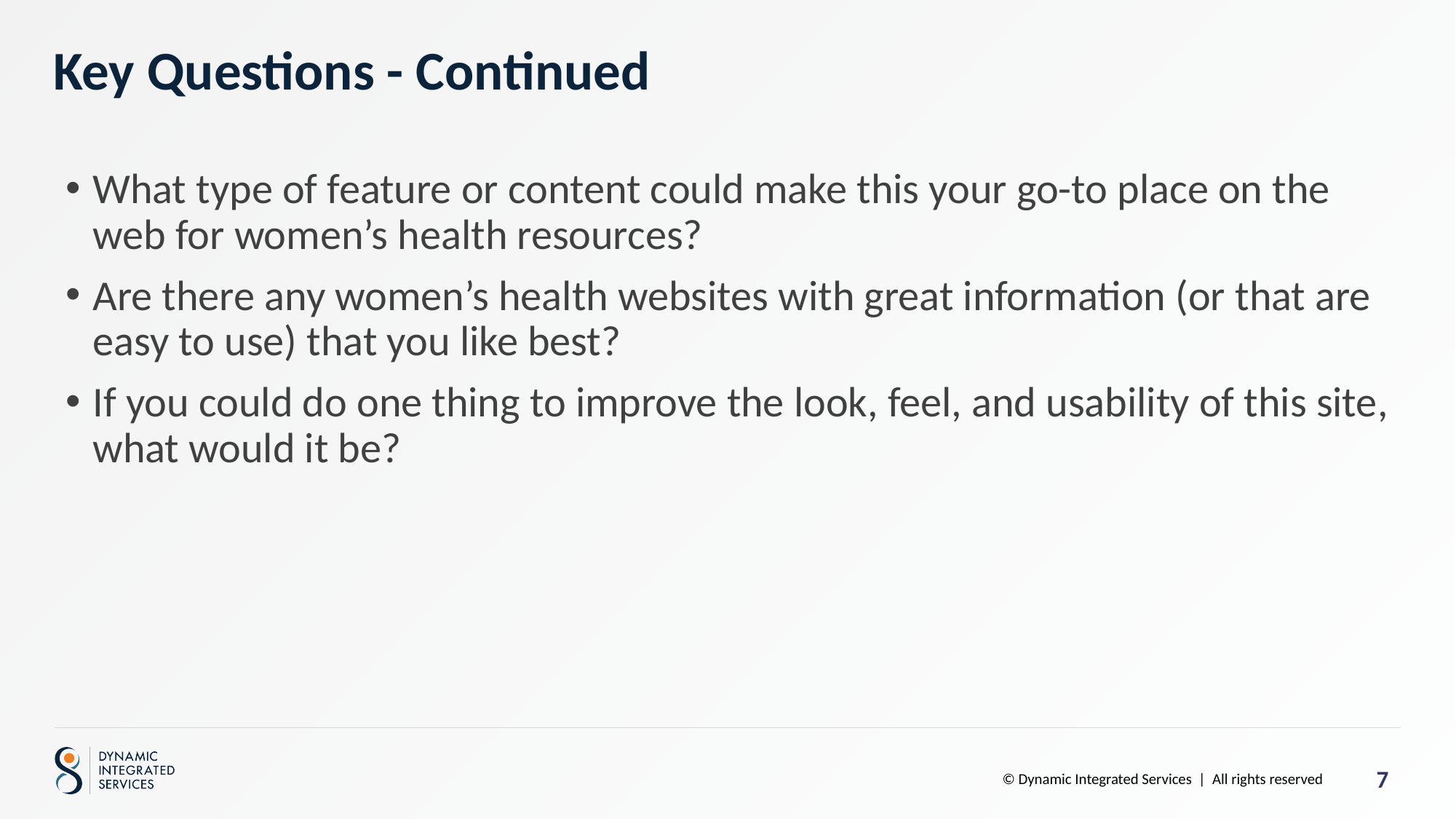

# Key Questions - Continued
What type of feature or content could make this your go-to place on the web for women’s health resources?
Are there any women’s health websites with great information (or that are easy to use) that you like best?
If you could do one thing to improve the look, feel, and usability of this site, what would it be?

7